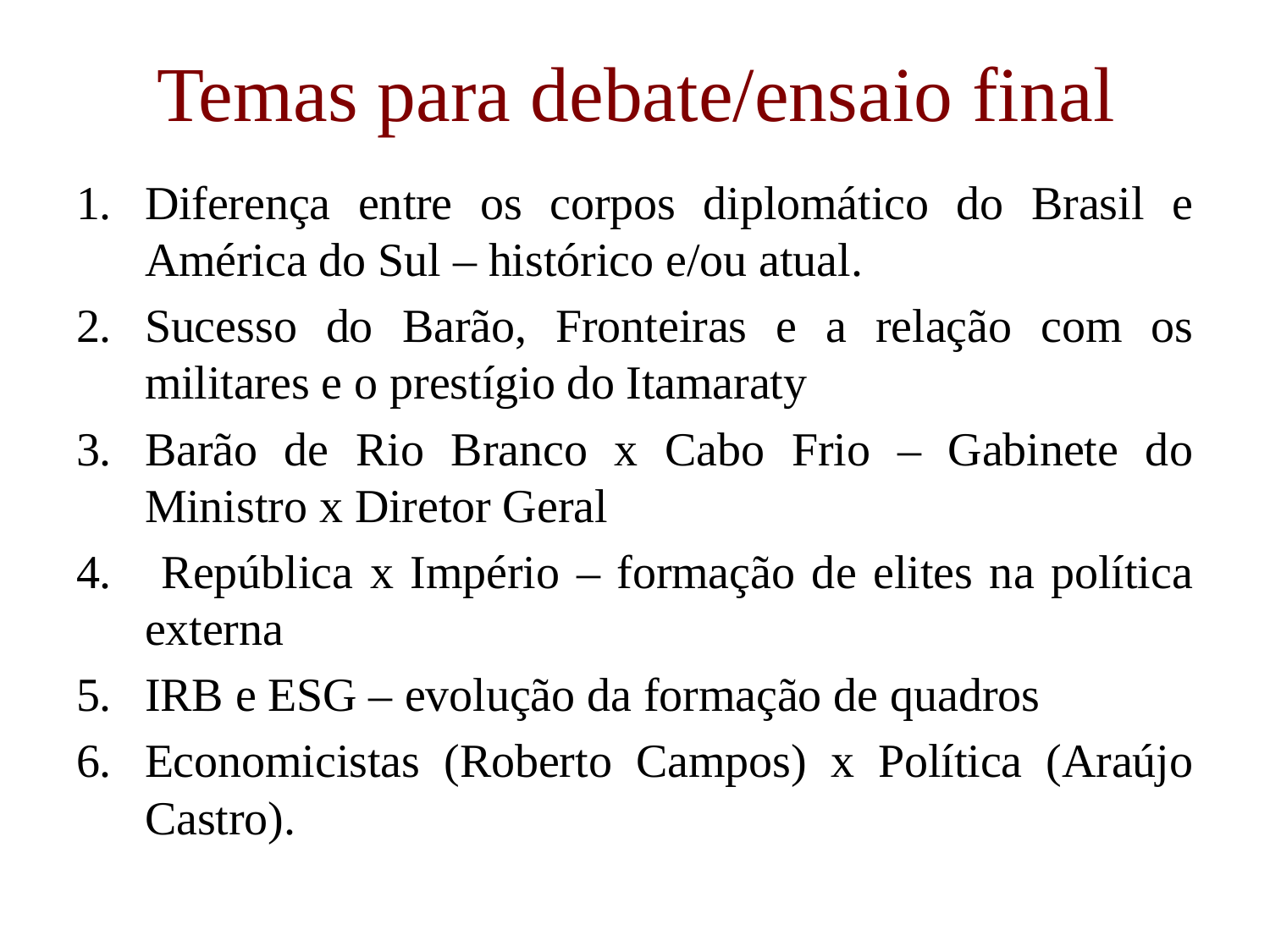

# Temas para debate/ensaio final
Diferença entre os corpos diplomático do Brasil e América do Sul – histórico e/ou atual.
Sucesso do Barão, Fronteiras e a relação com os militares e o prestígio do Itamaraty
Barão de Rio Branco x Cabo Frio – Gabinete do Ministro x Diretor Geral
 República x Império – formação de elites na política externa
IRB e ESG – evolução da formação de quadros
Economicistas (Roberto Campos) x Política (Araújo Castro).